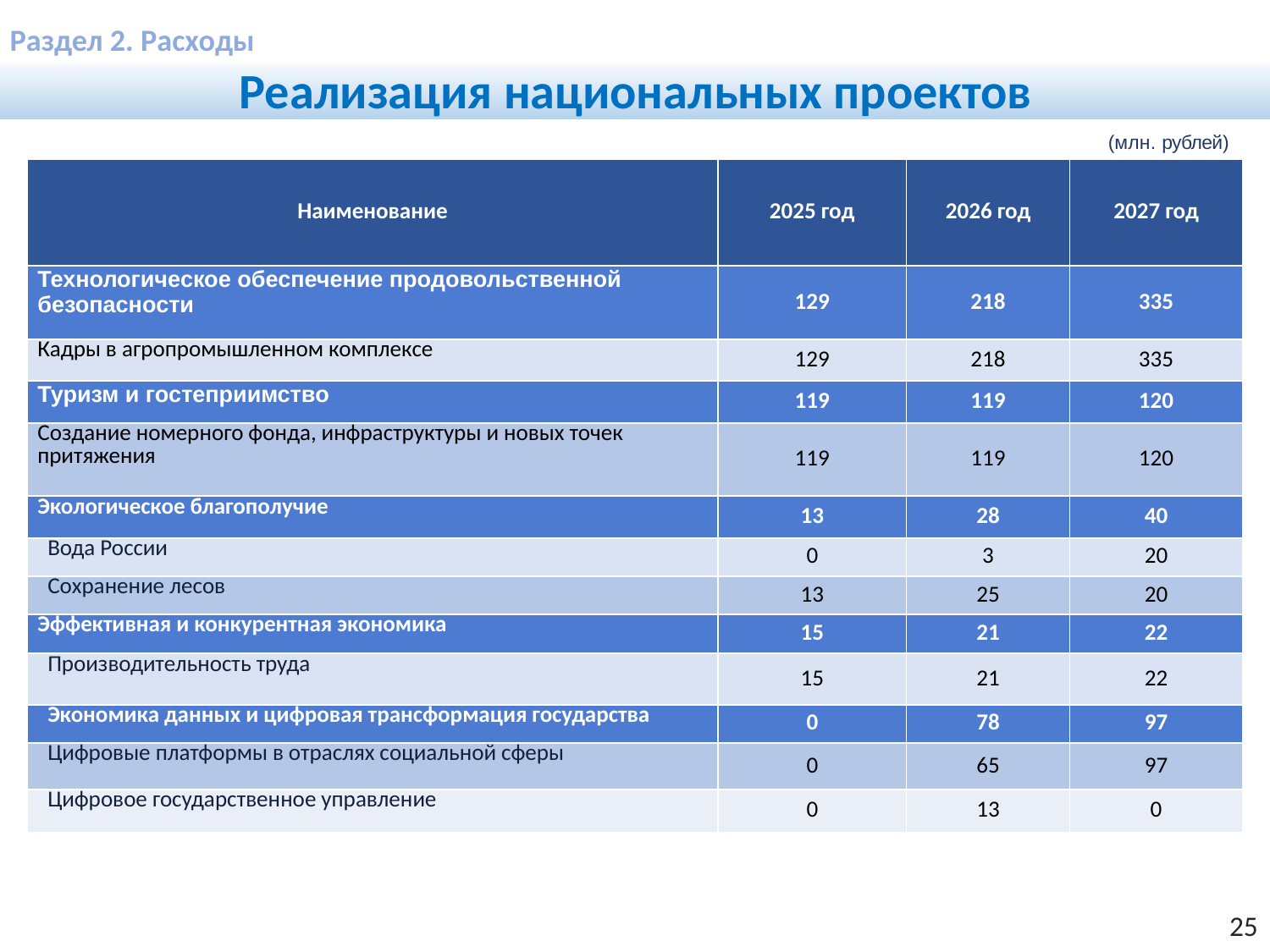

Раздел 2. Расходы
Реализация национальных проектов
(млн. рублей)
| Наименование | 2025 год | 2026 год | 2027 год |
| --- | --- | --- | --- |
| Технологическое обеспечение продовольственной безопасности | 129 | 218 | 335 |
| Кадры в агропромышленном комплексе | 129 | 218 | 335 |
| Туризм и гостеприимство | 119 | 119 | 120 |
| Создание номерного фонда, инфраструктуры и новых точек притяжения | 119 | 119 | 120 |
| Экологическое благополучие | 13 | 28 | 40 |
| Вода России | 0 | 3 | 20 |
| Сохранение лесов | 13 | 25 | 20 |
| Эффективная и конкурентная экономика | 15 | 21 | 22 |
| Производительность труда | 15 | 21 | 22 |
| Экономика данных и цифровая трансформация государства | 0 | 78 | 97 |
| Цифровые платформы в отраслях социальной сферы | 0 | 65 | 97 |
| Цифровое государственное управление | 0 | 13 | 0 |
25